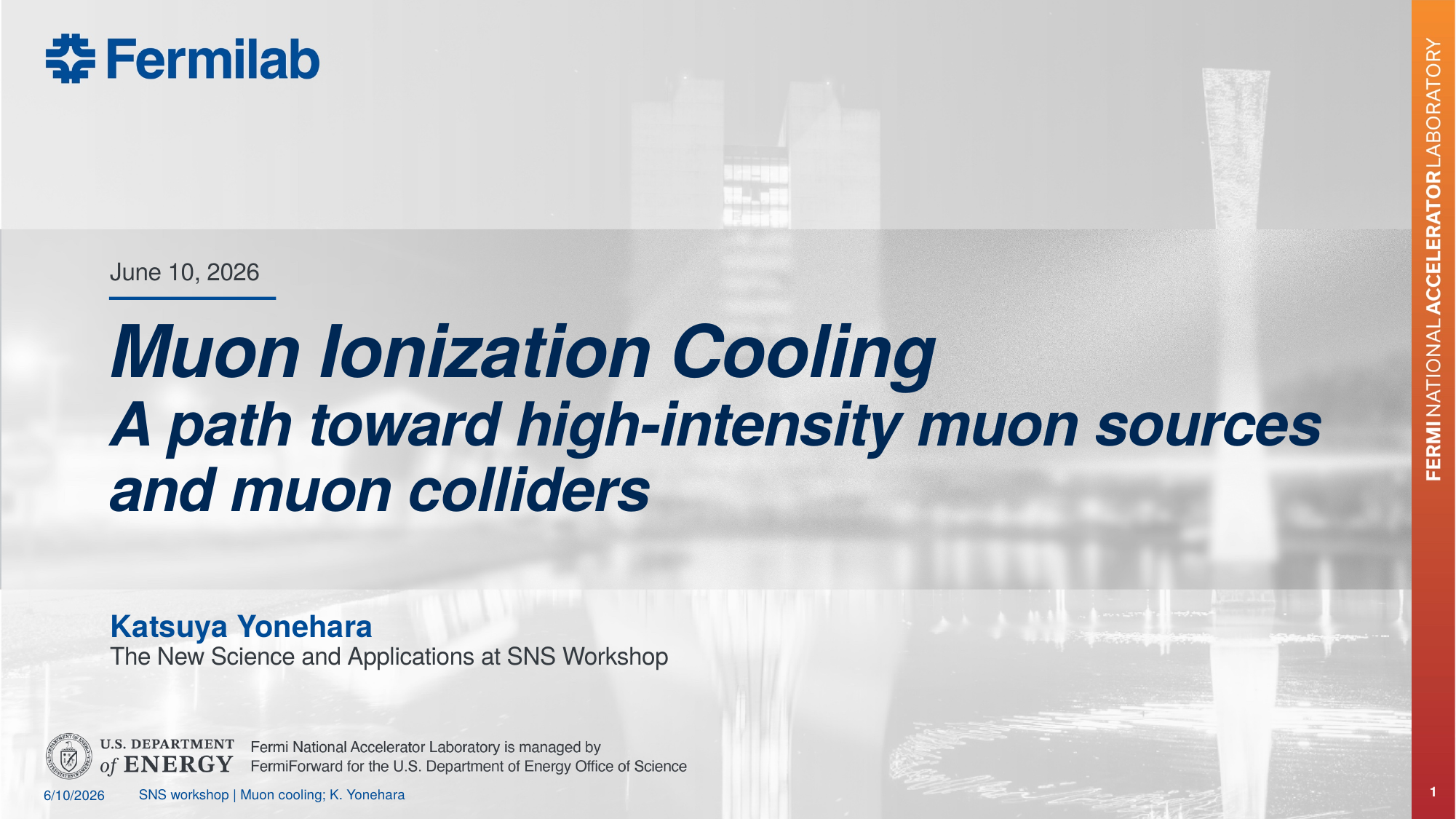

June 10, 2026
# Muon Ionization Cooling A path toward high-intensity muon sources and muon colliders
Katsuya Yonehara
The New Science and Applications at SNS Workshop
SNS workshop | Muon cooling; K. Yonehara
1
6/10/2026